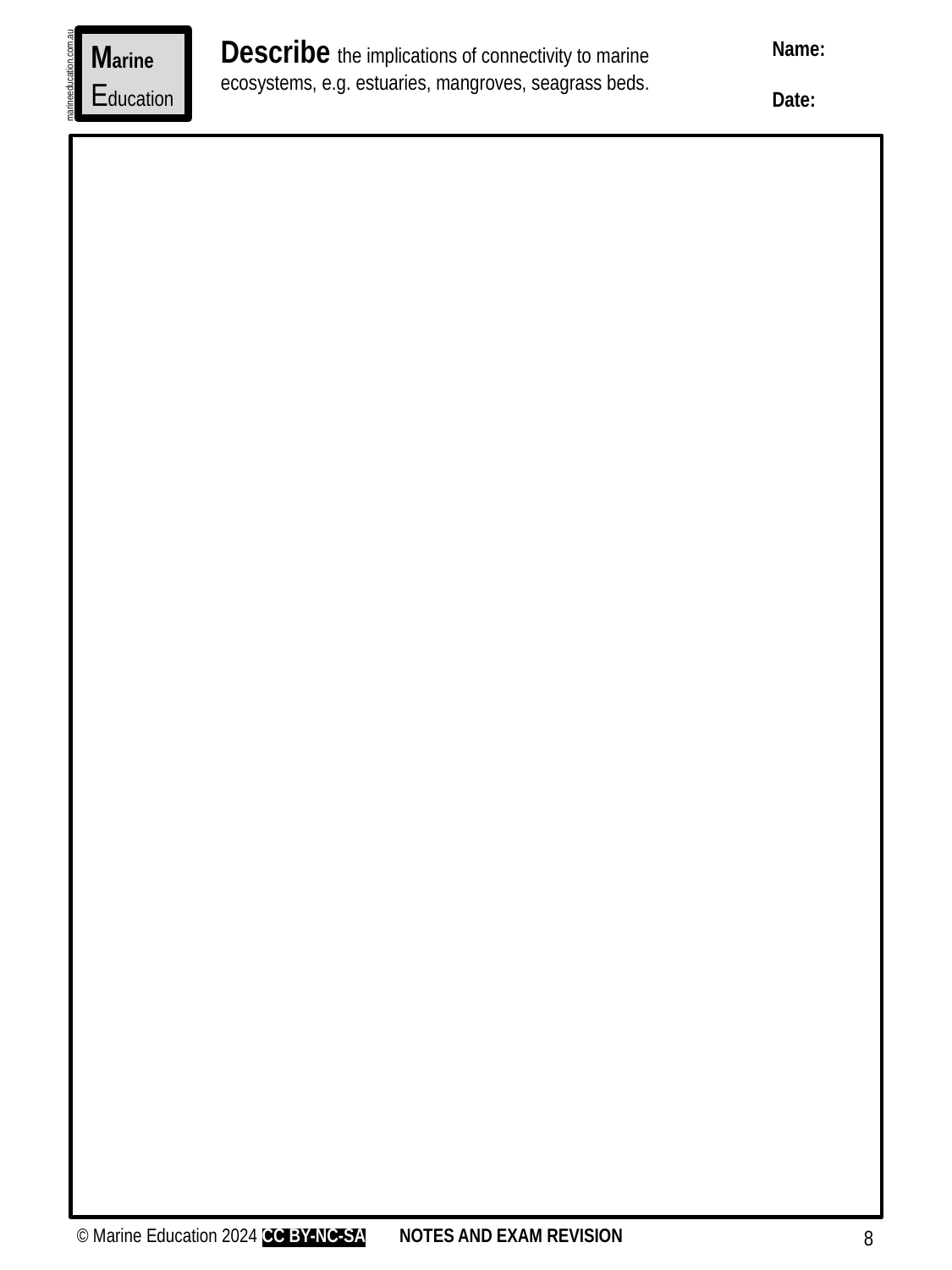

Describe the implications of connectivity to marine ecosystems, e.g. estuaries, mangroves, seagrass beds.
Name:

Date:
Marine
Education
marineeducation.com.au

© Marine Education 2024 CC BY-NC-SA
NOTES AND EXAM REVISION
8